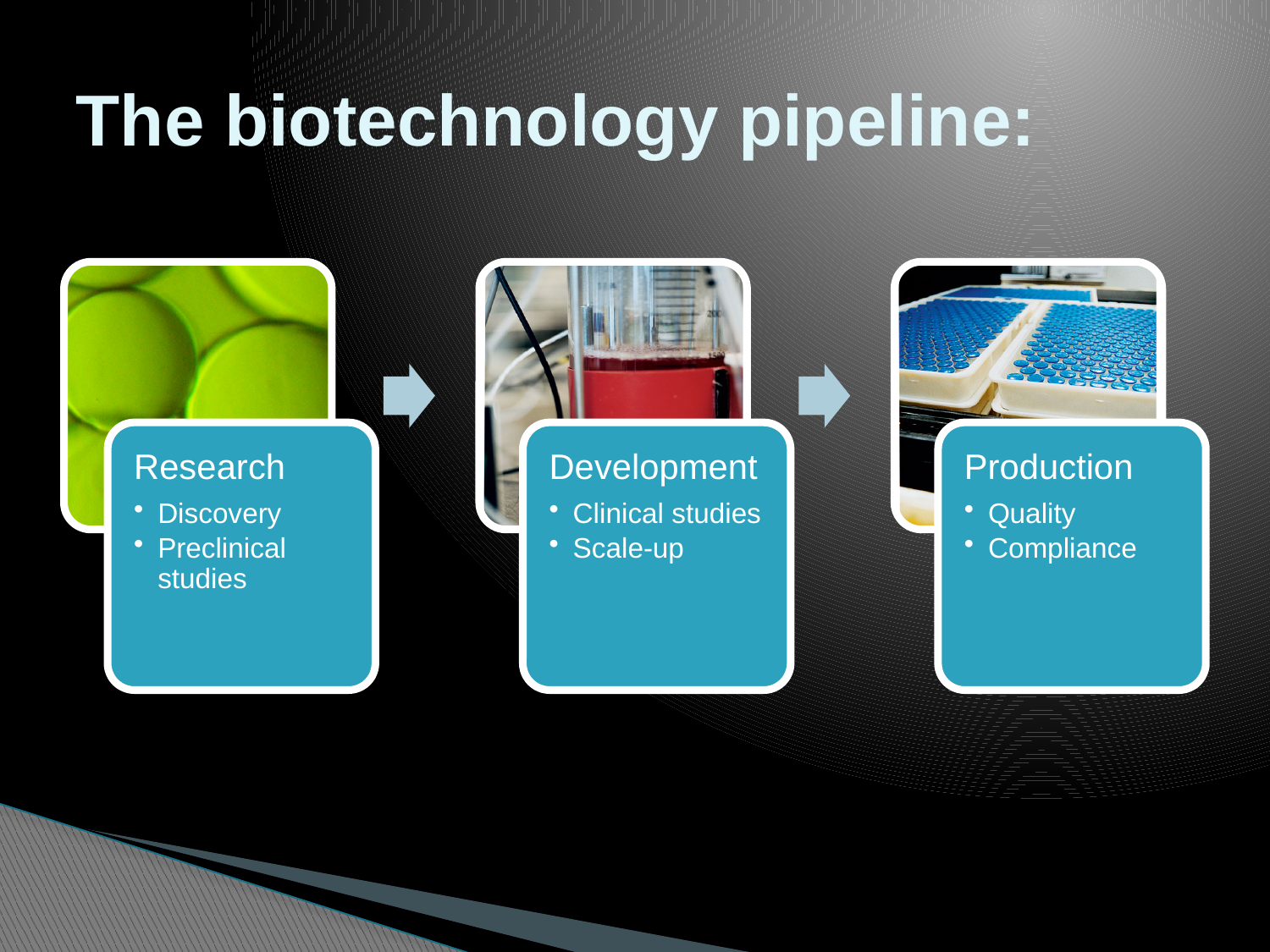

# The biotechnology pipeline:
Research
Discovery
Preclinical studies

Development
Clinical studies
Scale-up

Production
Quality
Compliance